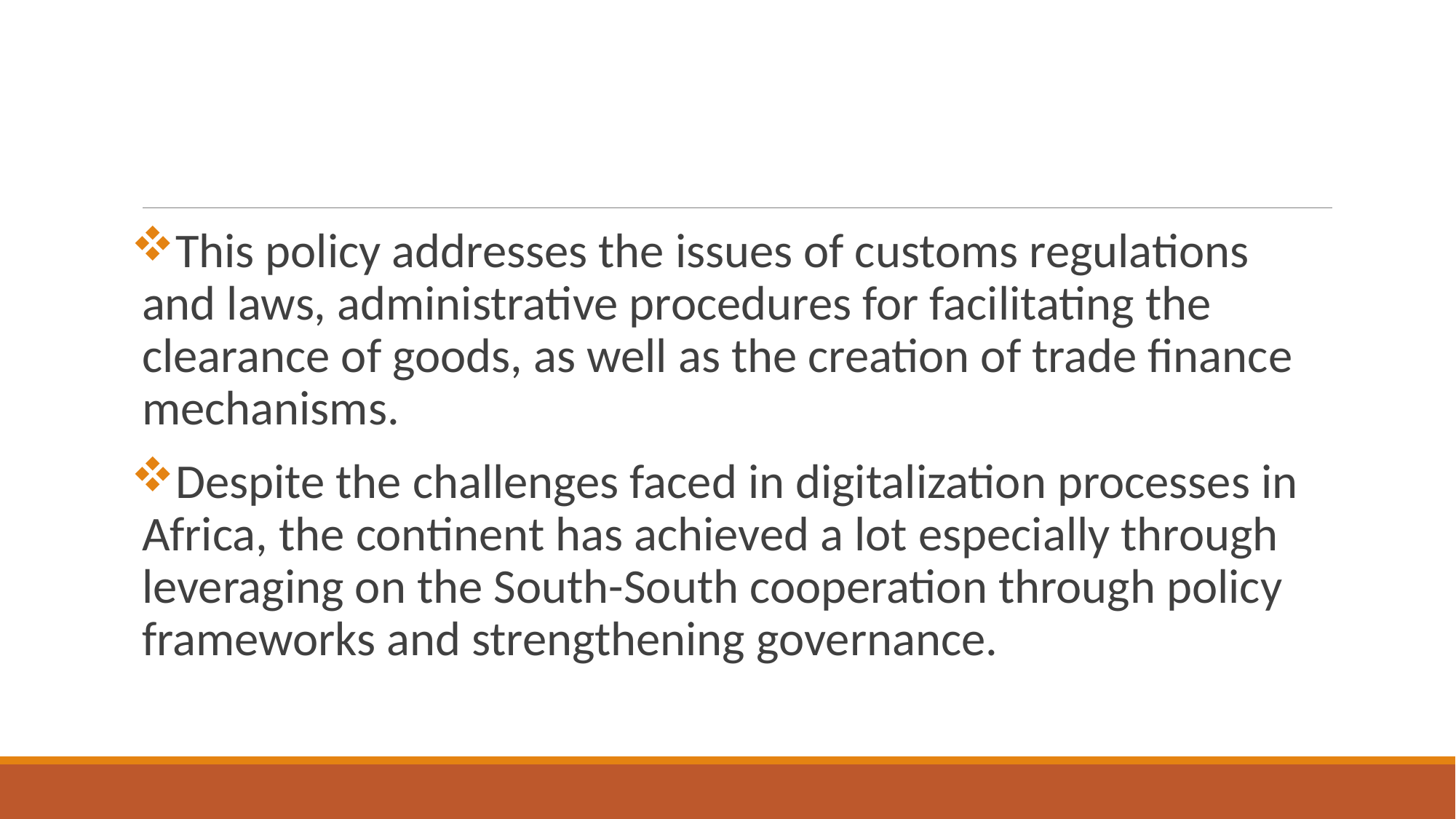

#
This policy addresses the issues of customs regulations and laws, administrative procedures for facilitating the clearance of goods, as well as the creation of trade finance mechanisms.
Despite the challenges faced in digitalization processes in Africa, the continent has achieved a lot especially through leveraging on the South-South cooperation through policy frameworks and strengthening governance.